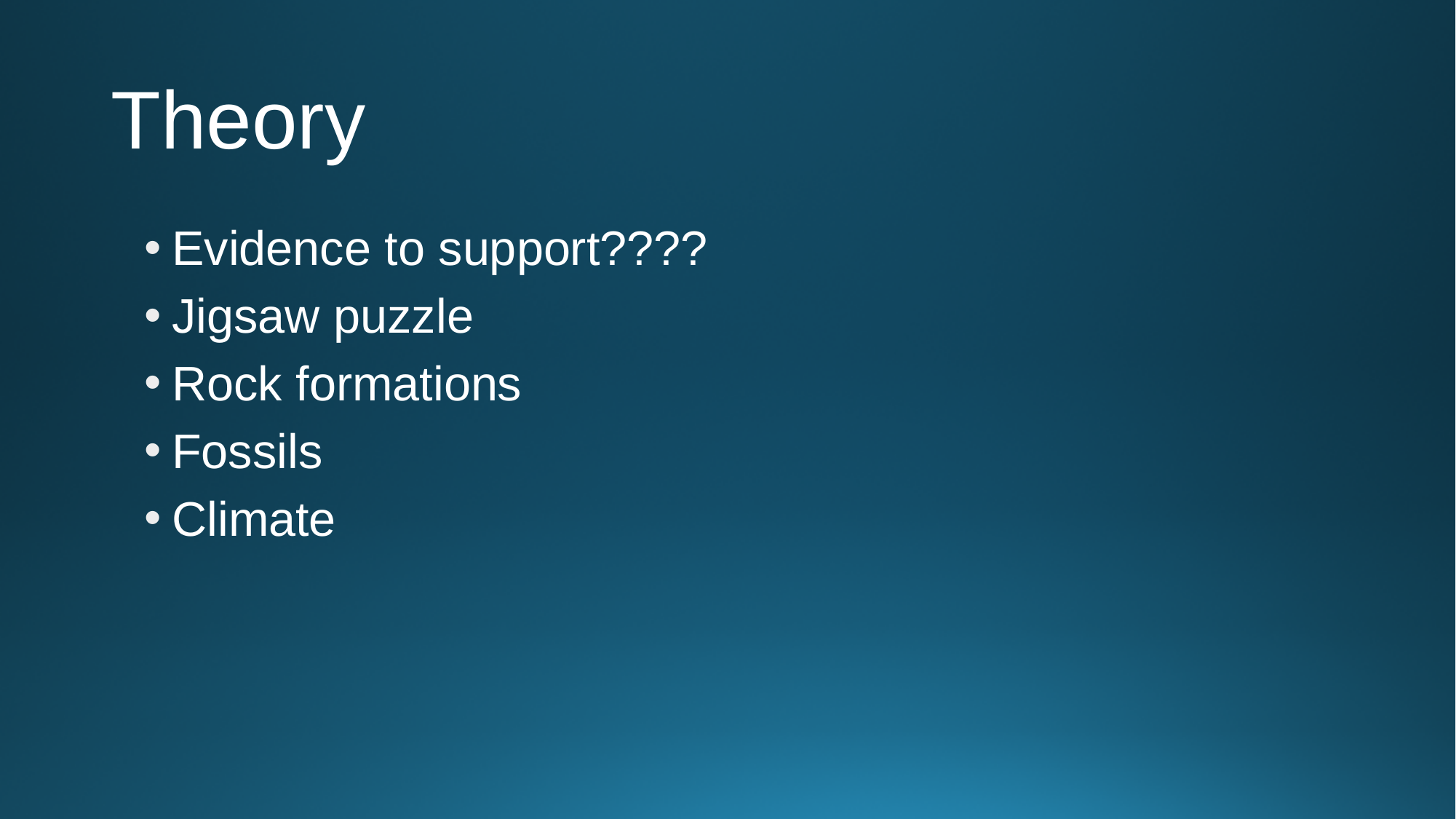

# Theory
Evidence to support????
Jigsaw puzzle
Rock formations
Fossils
Climate